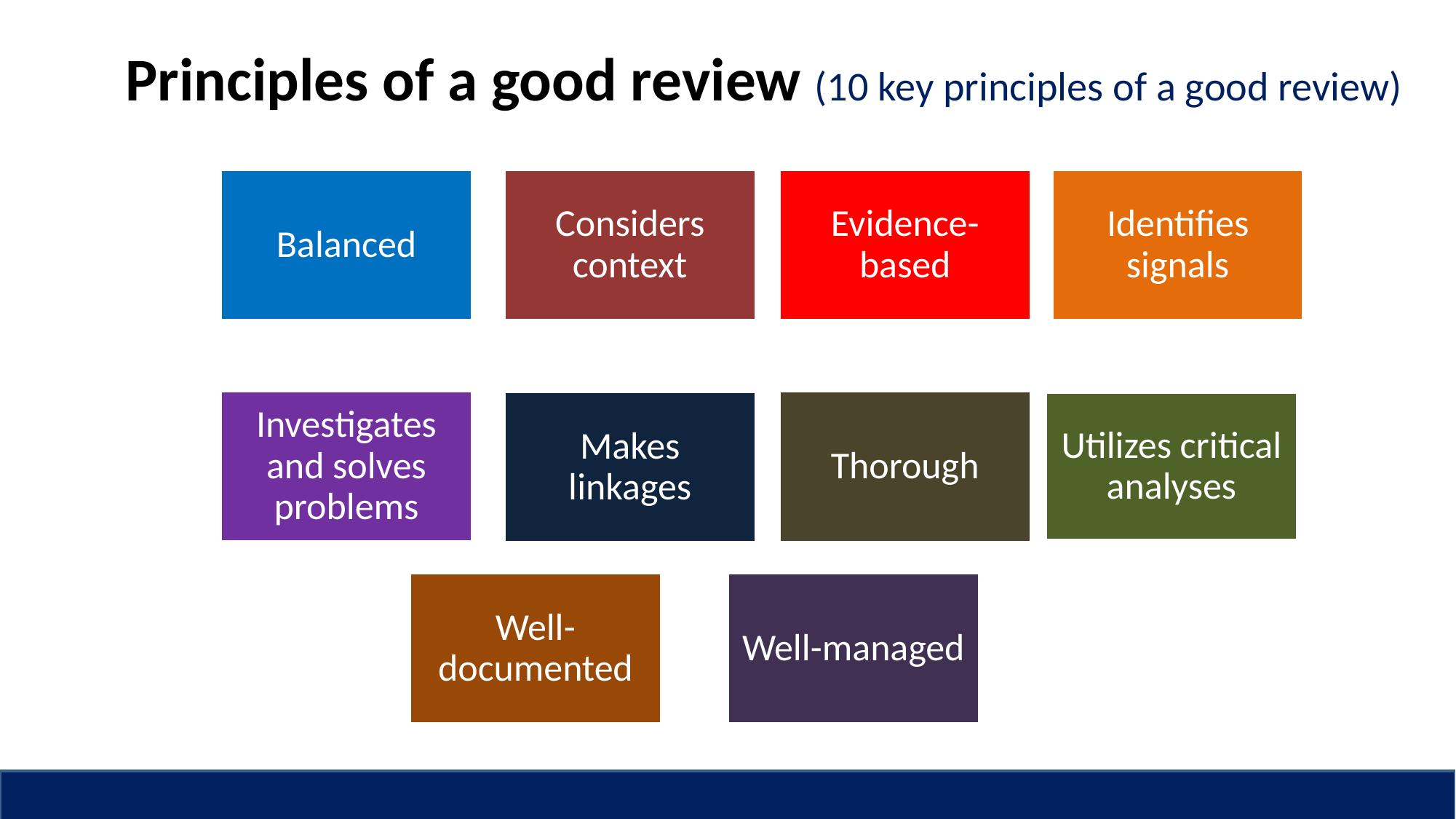

# Principles of a good review (10 key principles of a good review)
Investigates and solves problems
Identifies signals
Evidence-based
Considers context
Balanced
Makes linkages
Thorough
Utilizes critical analyses
Well-documented
Well-managed